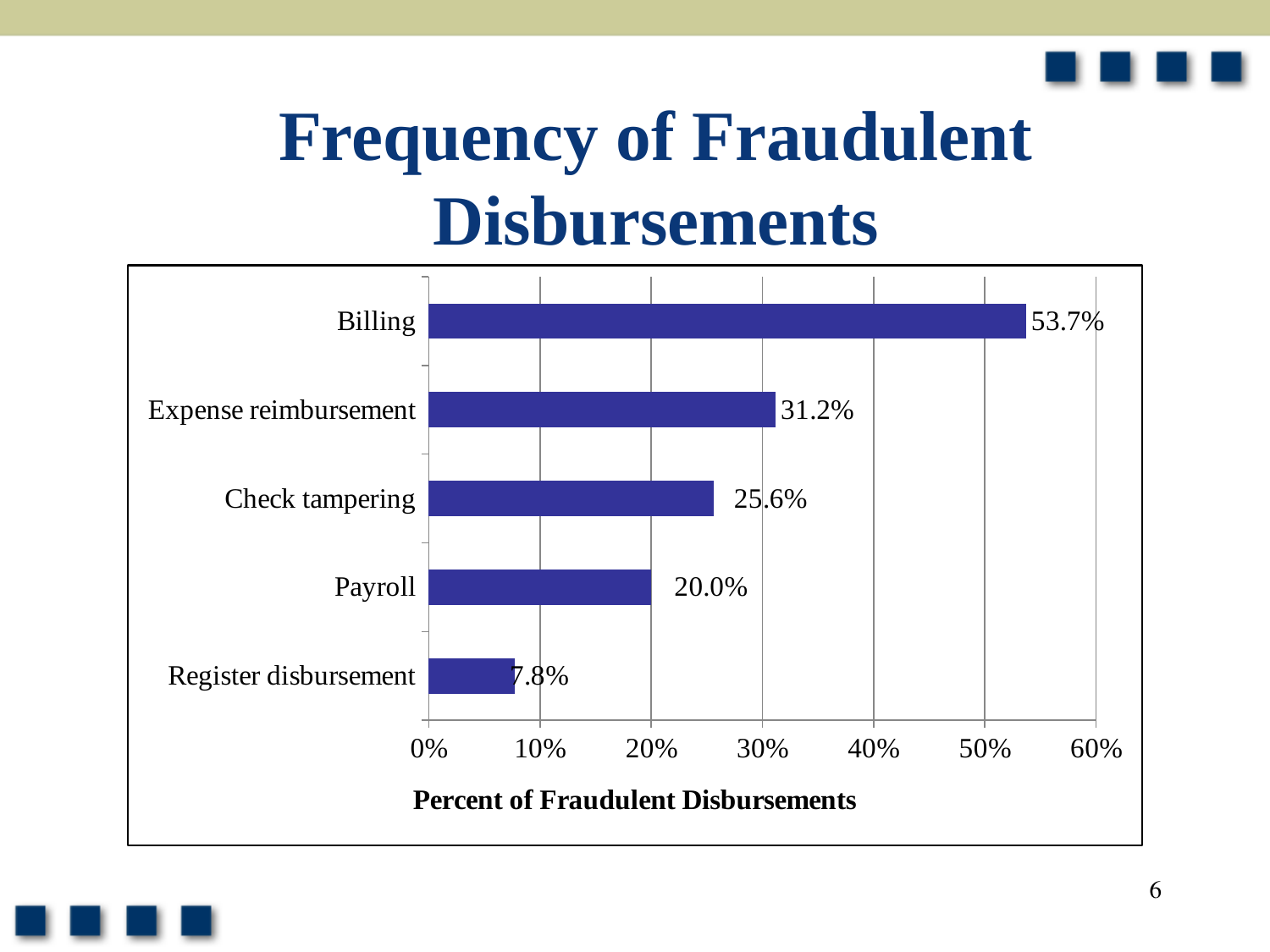

# Frequency of Fraudulent Disbursements

### Chart

| Category |  |
|---|---|
| Register disbursement | 0.07763975155279508 |
| Payroll | 0.2003105590062112 |
| Check tampering | 0.2562111801242236 |
| Expense reimbursement | 0.3121118012422365 |
| Billing | 0.5372670807453407 |
6